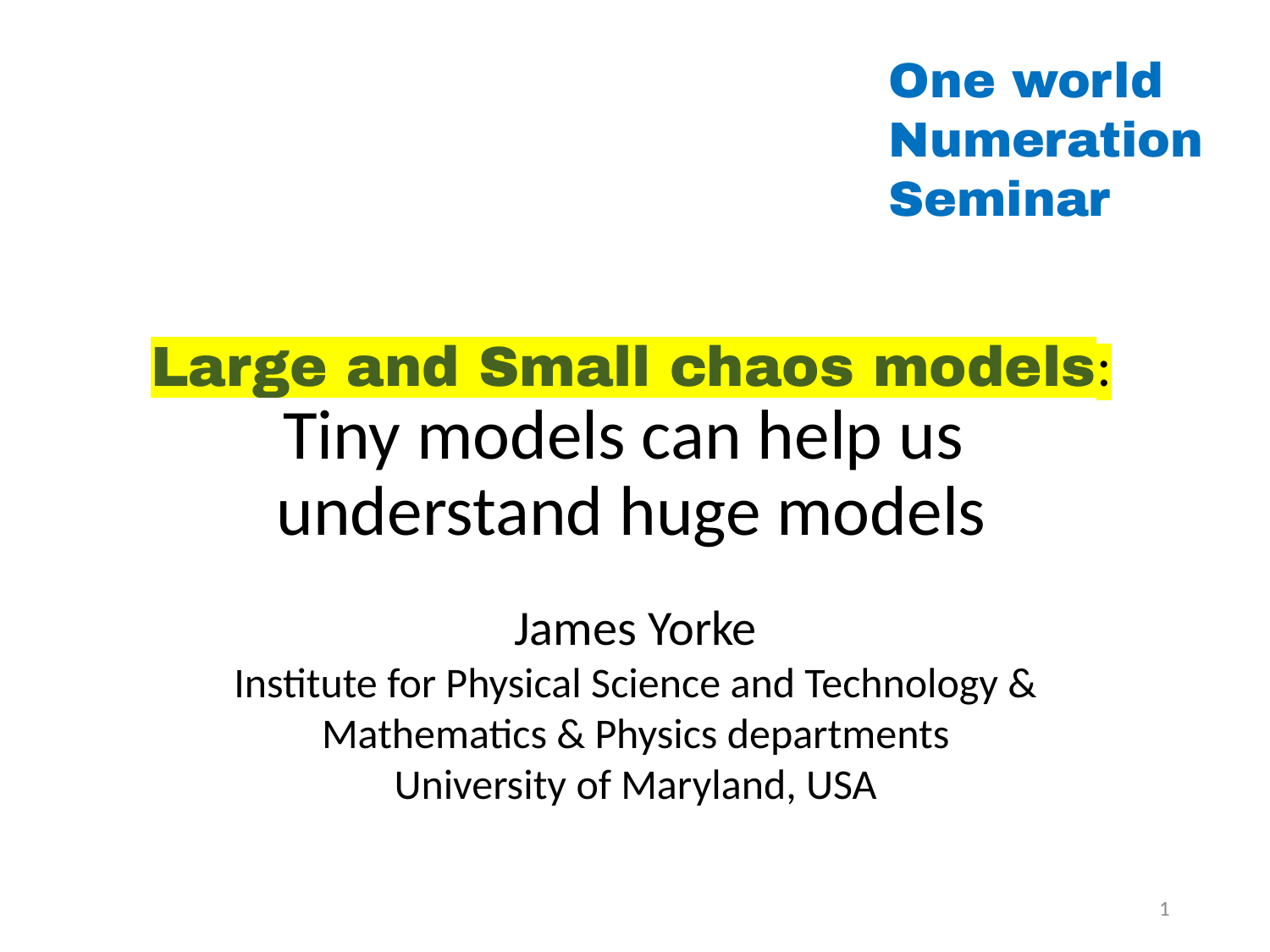

One world Numeration Seminar
# Large and Small chaos models: Tiny models can help us understand huge models
James Yorke
Institute for Physical Science and Technology & Mathematics & Physics departments
University of Maryland, USA

1